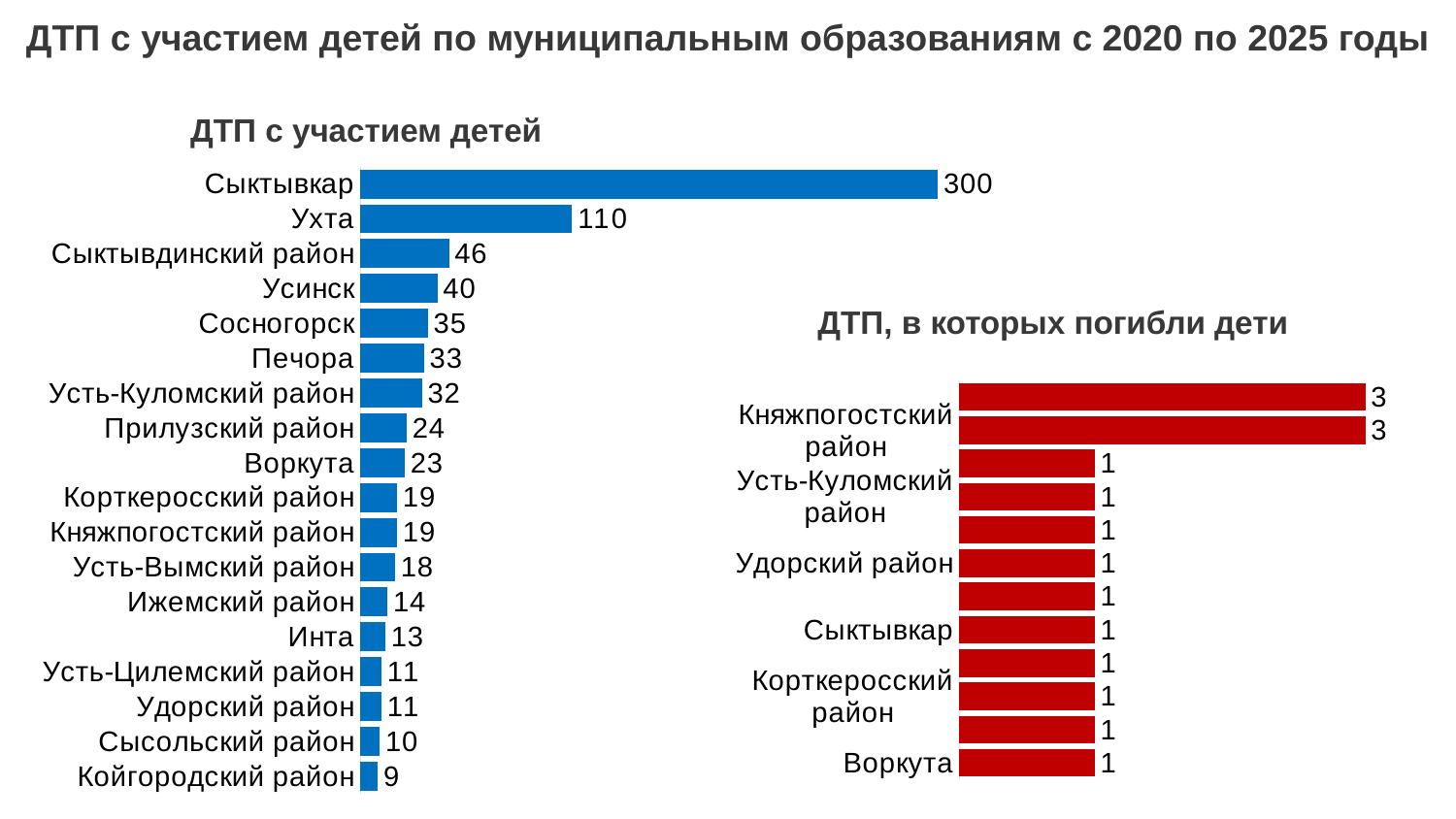

# ДТП с участием детей по муниципальным образованиям с 2020 по 2025 годы
ДТП с участием детей

### Chart

| Category | Ряд 1 |
|---|---|
| Койгородский район | 9.0 |
| Сысольский район | 10.0 |
| Удорский район | 11.0 |
| Усть-Цилемский район | 11.0 |
| Инта | 13.0 |
| Ижемский район | 14.0 |
| Усть-Вымский район | 18.0 |
| Княжпогостский район | 19.0 |
| Корткеросский район | 19.0 |
| Воркута | 23.0 |
| Прилузский район | 24.0 |
| Усть-Куломский район | 32.0 |
| Печора | 33.0 |
| Сосногорск | 35.0 |
| Усинск | 40.0 |
| Сыктывдинский район | 46.0 |
| Ухта | 110.0 |
| Сыктывкар | 300.0 |
ДТП, в которых погибли дети

### Chart

| Category | Ряд 1 |
|---|---|
| Воркута | 1.0 |
| Инта | 1.0 |
| Корткеросский район | 1.0 |
| Печора | 1.0 |
| Сыктывкар | 1.0 |
| Сысольский район | 1.0 |
| Удорский район | 1.0 |
| Усинск | 1.0 |
| Усть-Куломский район | 1.0 |
| Усть-Цилемский район | 1.0 |
| Княжпогостский район | 3.0 |
| Сыктывдинский район | 3.0 |